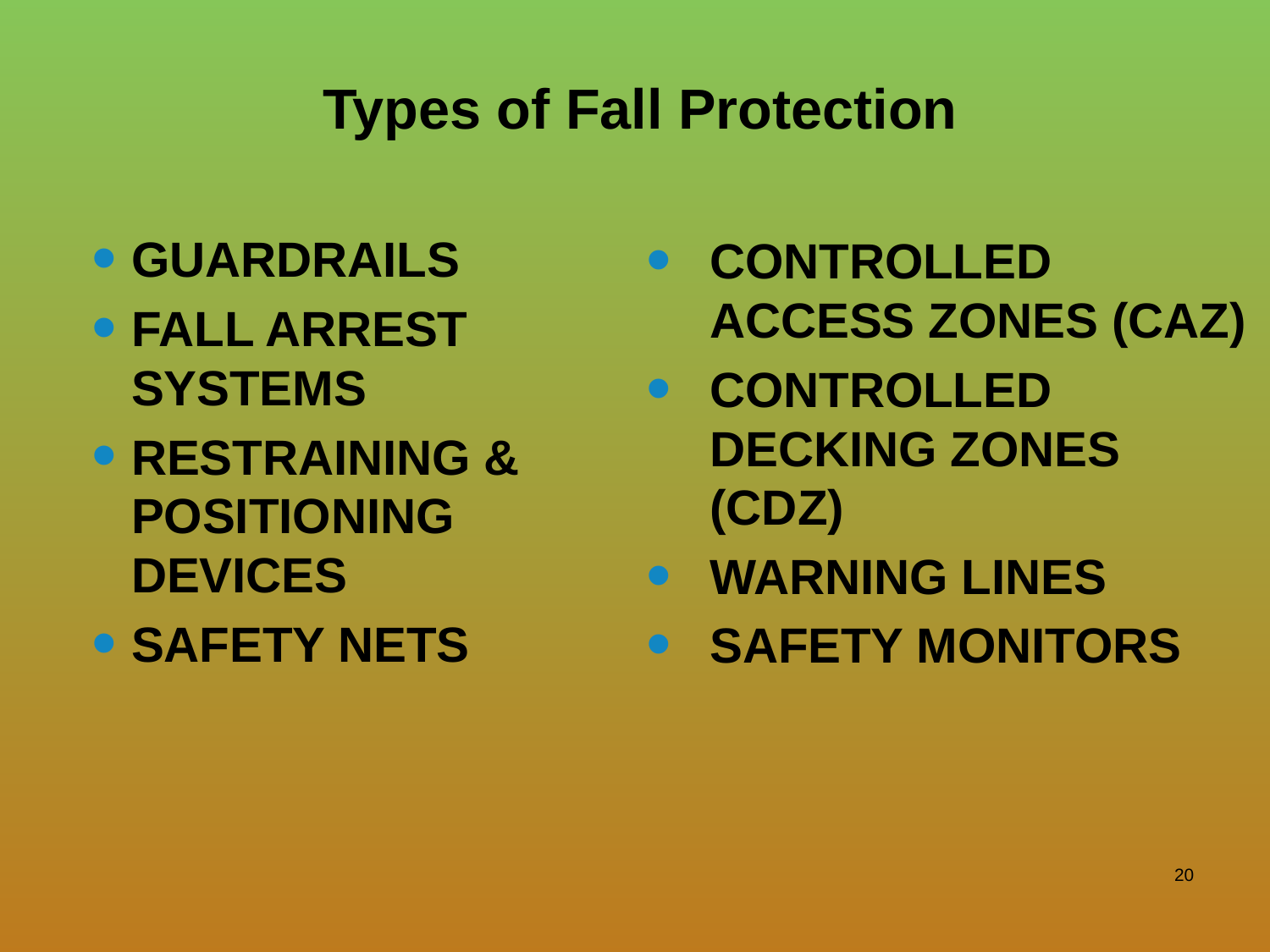

# Types of Fall Protection
GUARDRAILS
FALL ARREST SYSTEMS
RESTRAINING & POSITIONING DEVICES
SAFETY NETS

CONTROLLED ACCESS ZONES (CAZ)
CONTROLLED DECKING ZONES (CDZ)
WARNING LINES
SAFETY MONITORS

20